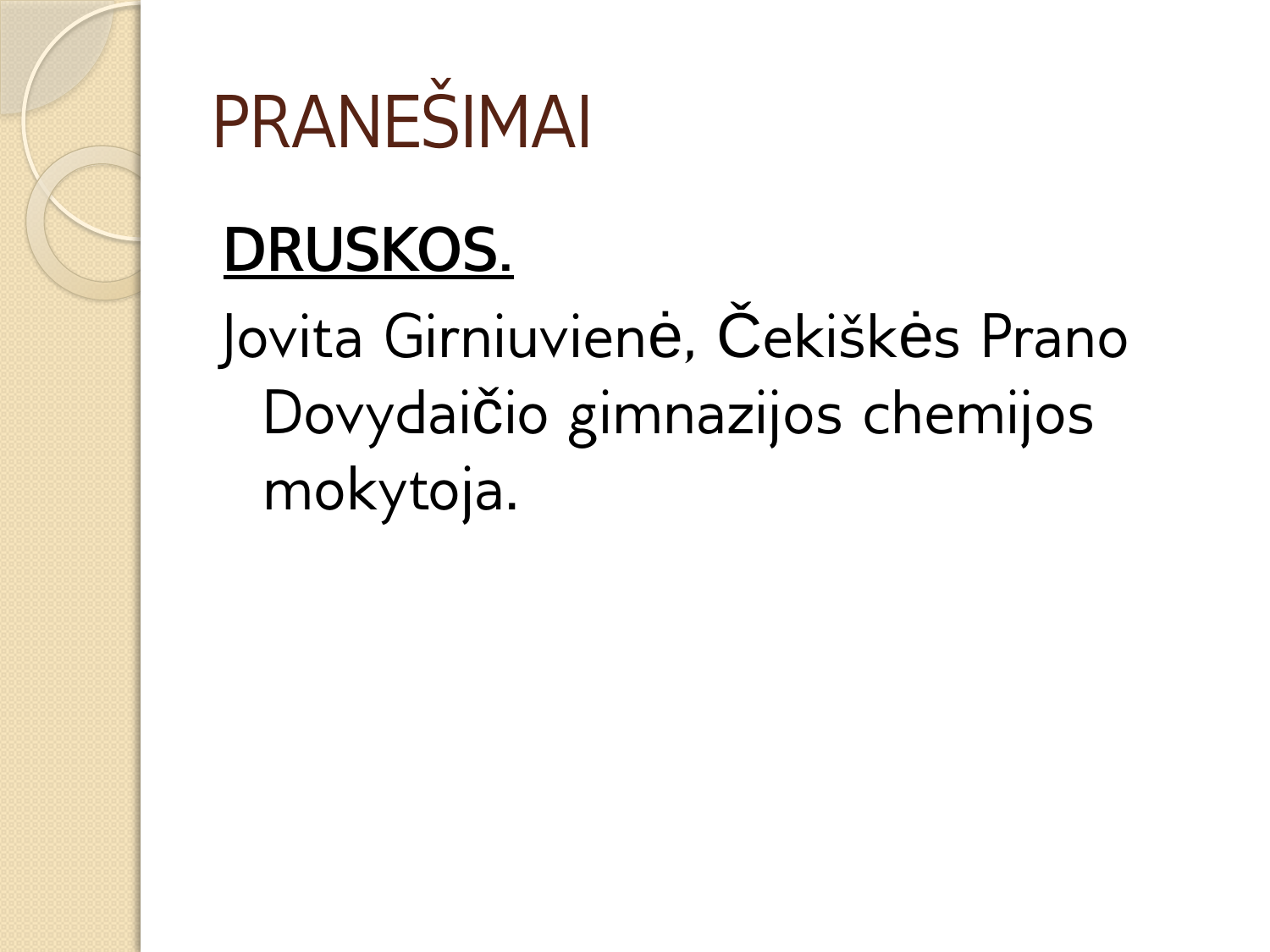

# PRANEŠIMAI
DRUSKOS.
Jovita Girniuvienė, Čekiškės Prano Dovydaičio gimnazijos chemijos mokytoja.